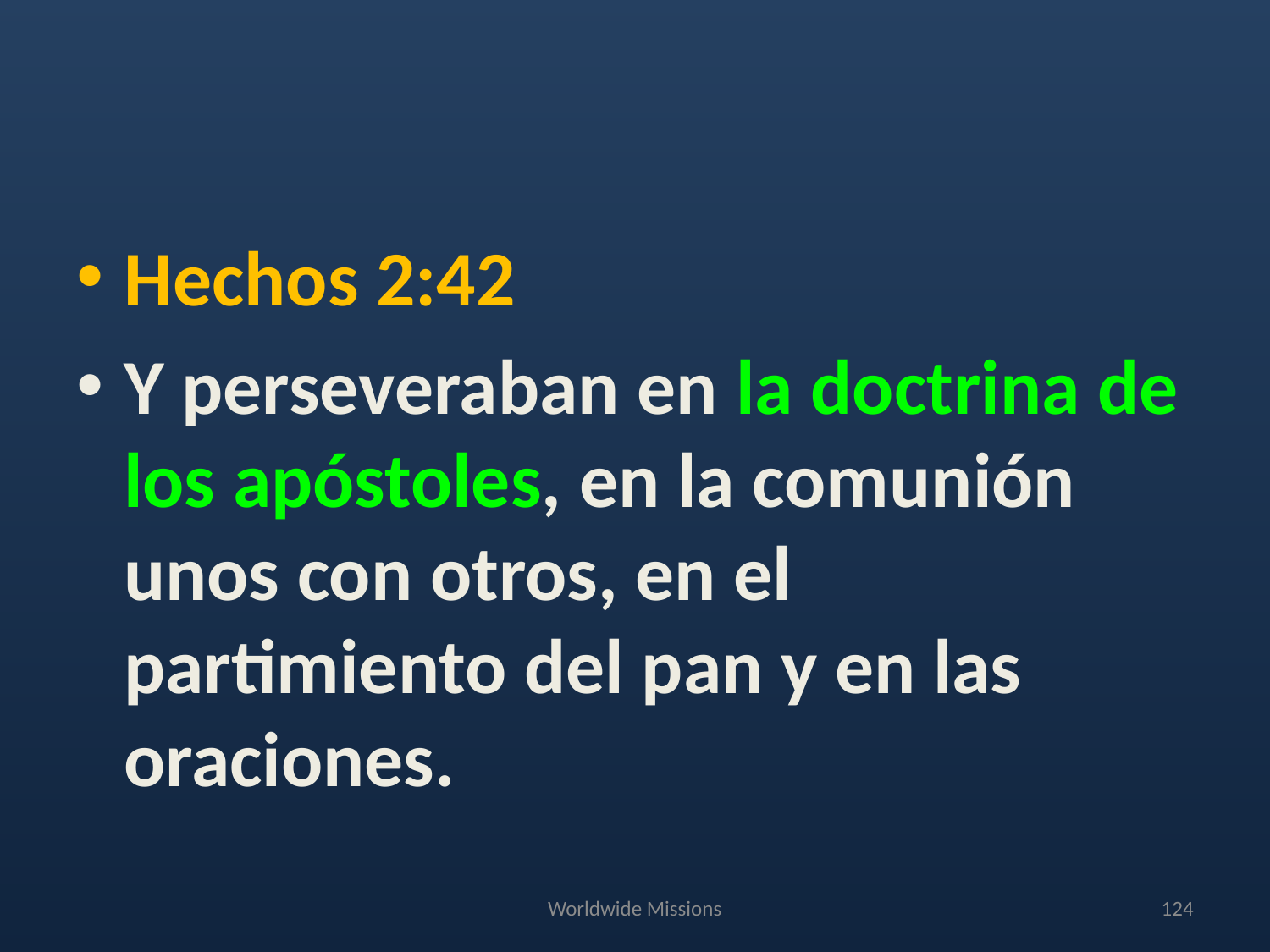

#
Hechos 2:42
Y perseveraban en la doctrina de los apóstoles, en la comunión unos con otros, en el partimiento del pan y en las oraciones.

Worldwide Missions
124